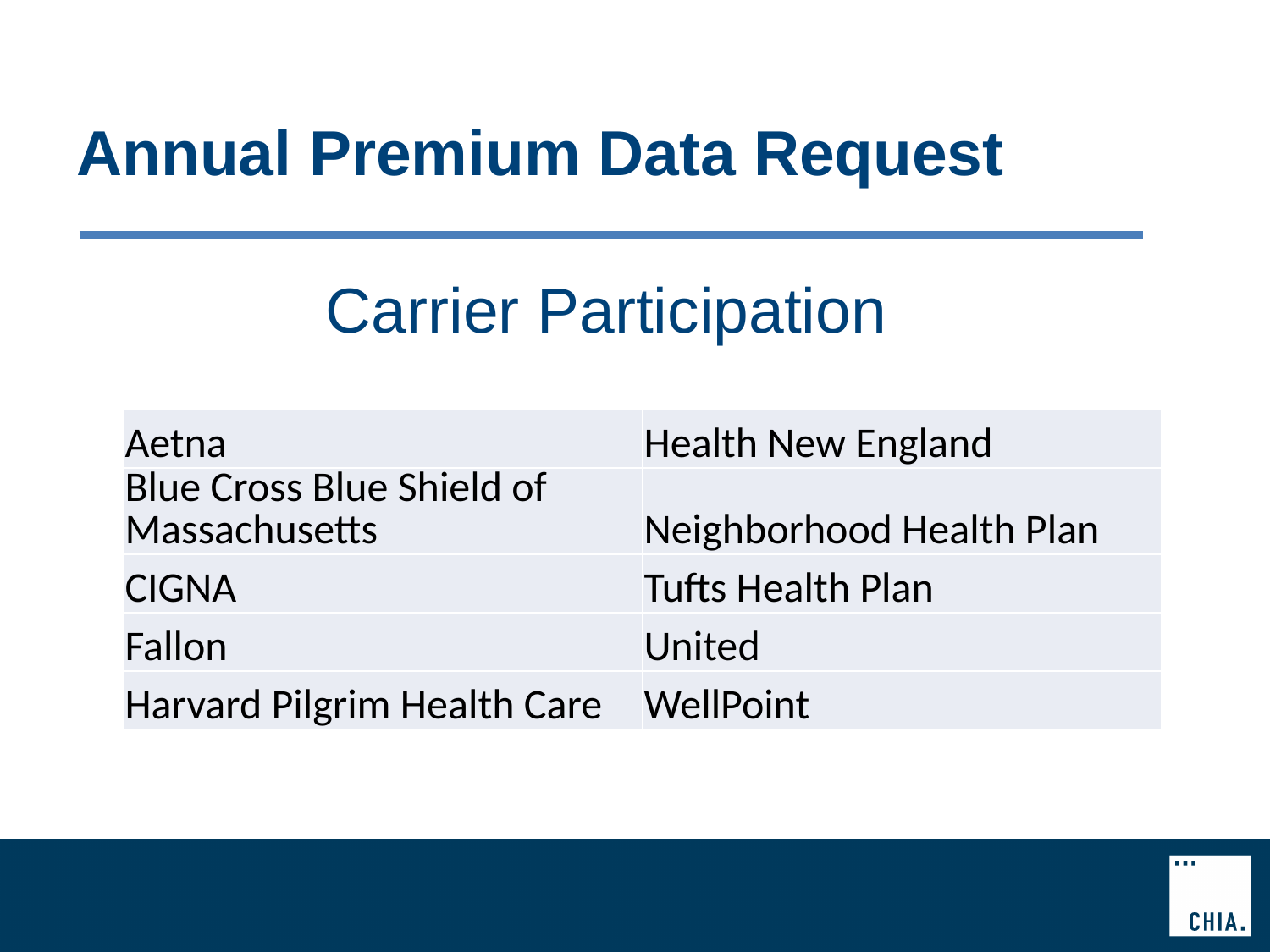

# Annual Premium Data Request
Carrier Participation

| Aetna | Health New England |
| --- | --- |
| Blue Cross Blue Shield of Massachusetts | Neighborhood Health Plan |
| CIGNA | Tufts Health Plan |
| Fallon | United |
| Harvard Pilgrim Health Care | WellPoint |